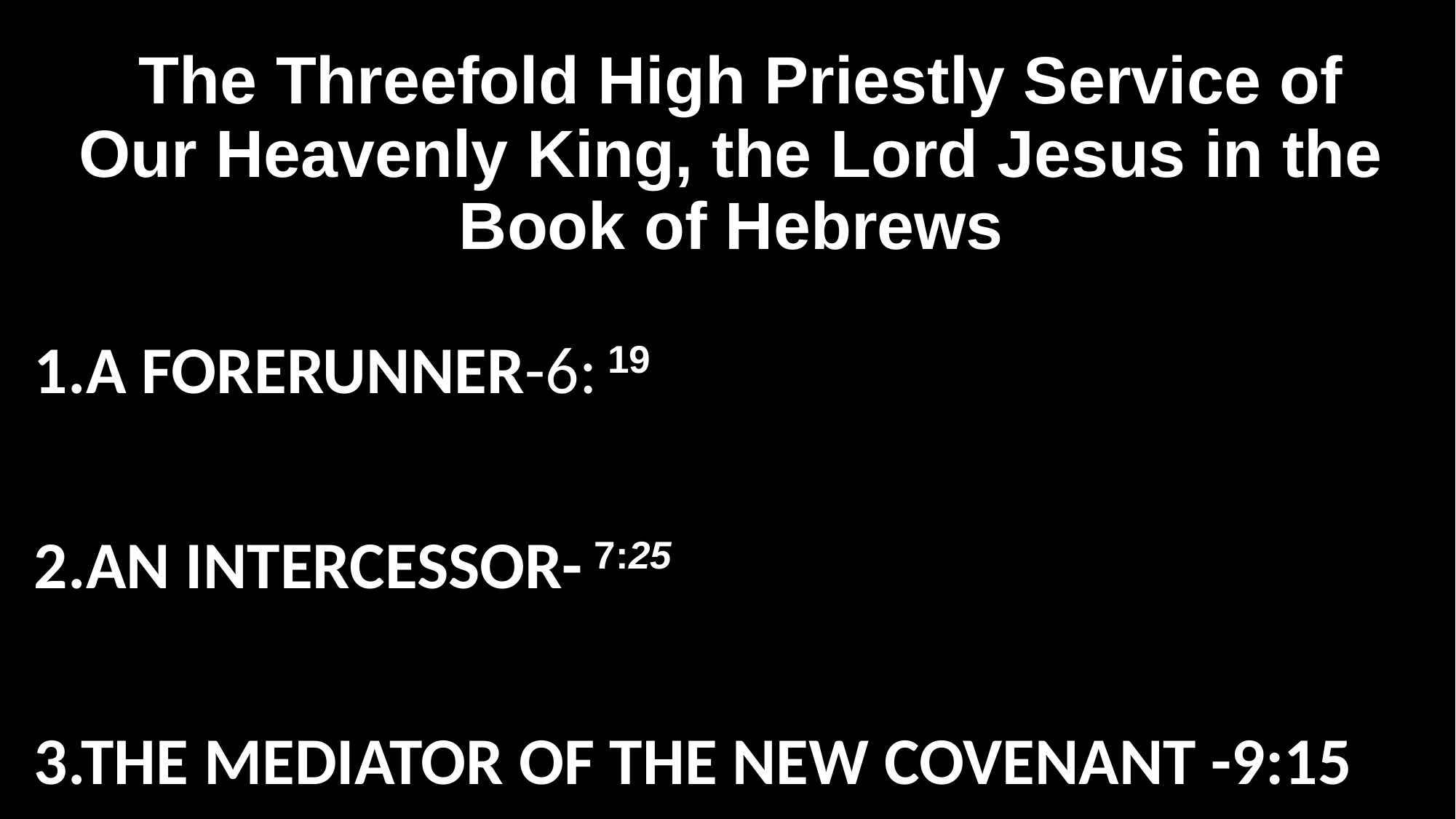

# The Threefold High Priestly Service of Our Heavenly King, the Lord Jesus in the Book of Hebrews
1.A FORERUNNER-6: 19

2.AN INTERCESSOR- 7:25

3.THE MEDIATOR OF THE NEW COVENANT -9:15